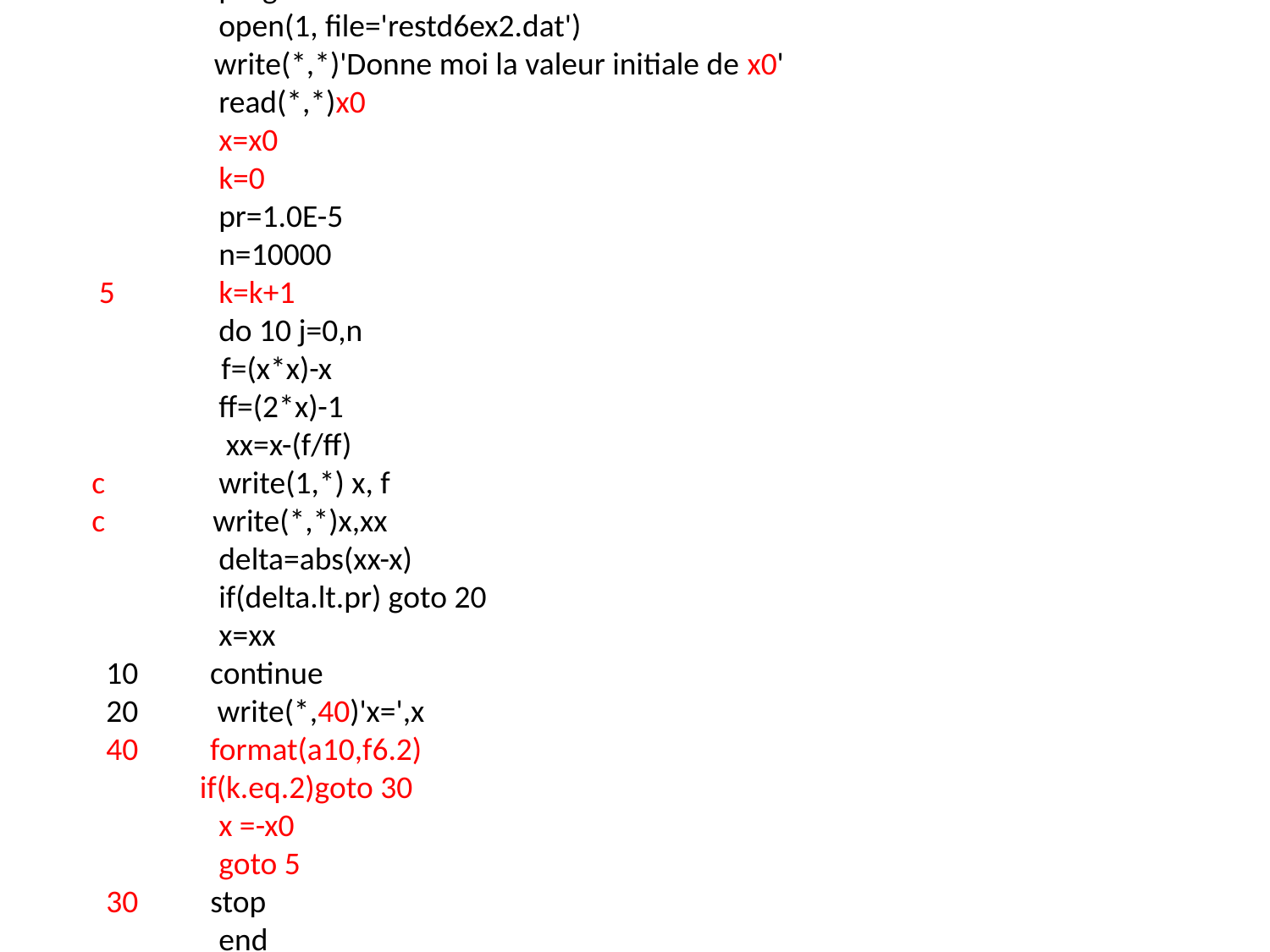

program TDTP6
	open(1, file='restd6ex2.dat')
                 write(*,*)'Donne moi la valeur initiale de x0'
	read(*,*)x0
	x=x0
	k=0
	pr=1.0E-5
	n=10000
 5	k=k+1
 	do 10 j=0,n
                  f=(x*x)-x
	ff=(2*x)-1
	 xx=x-(f/ff)
c	write(1,*) x, f
c               write(*,*)x,xx
	delta=abs(xx-x)
	if(delta.lt.pr) goto 20
	x=xx
  10          continue
  20           write(*,40)'x=',x
  40          format(a10,f6.2)
               if(k.eq.2)goto 30
	x =-x0
     	goto 5
  30          stop
	end